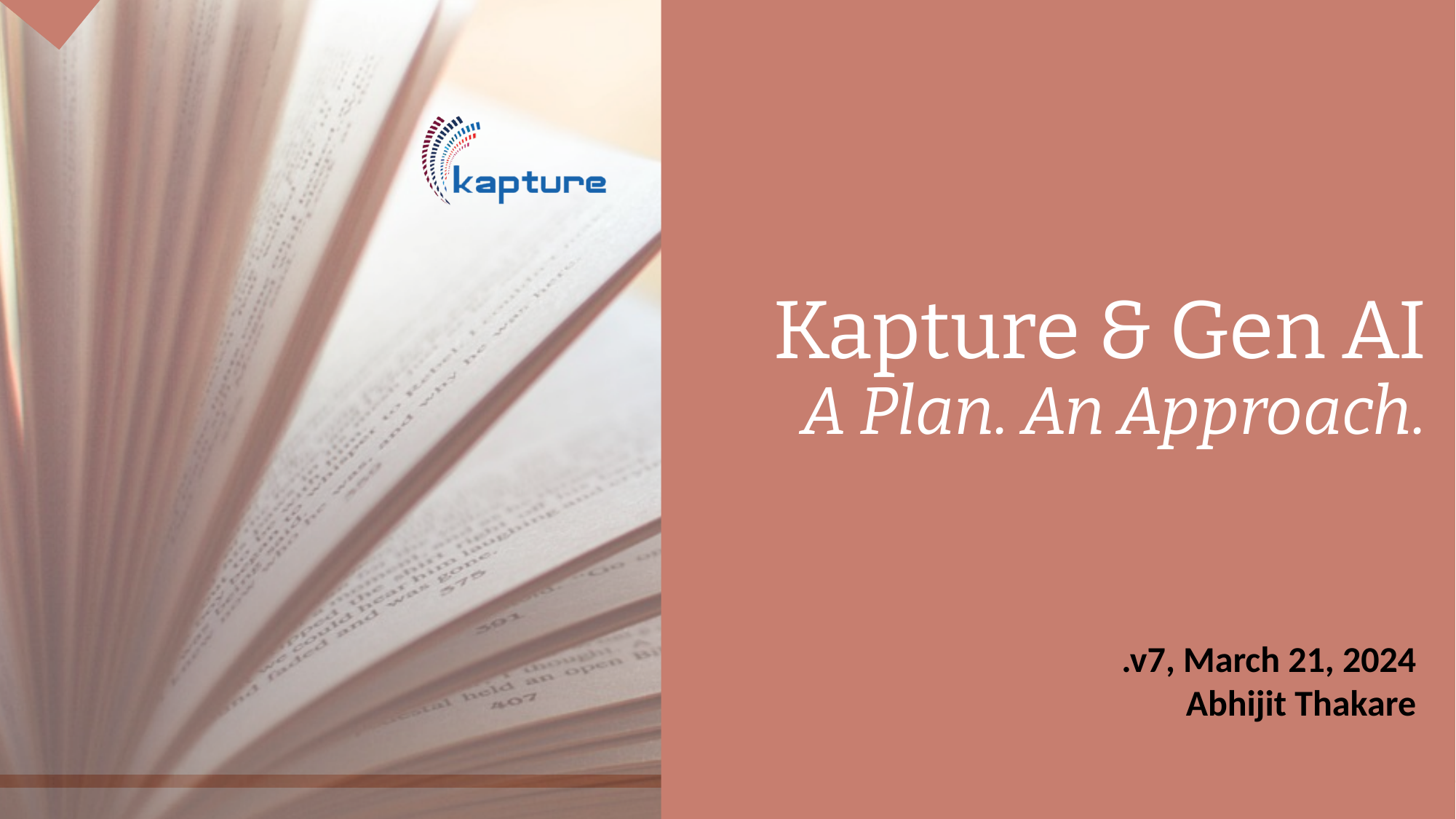

# Kapture & Gen AI A Plan. An Approach.
.v7, March 21, 2024
Abhijit Thakare